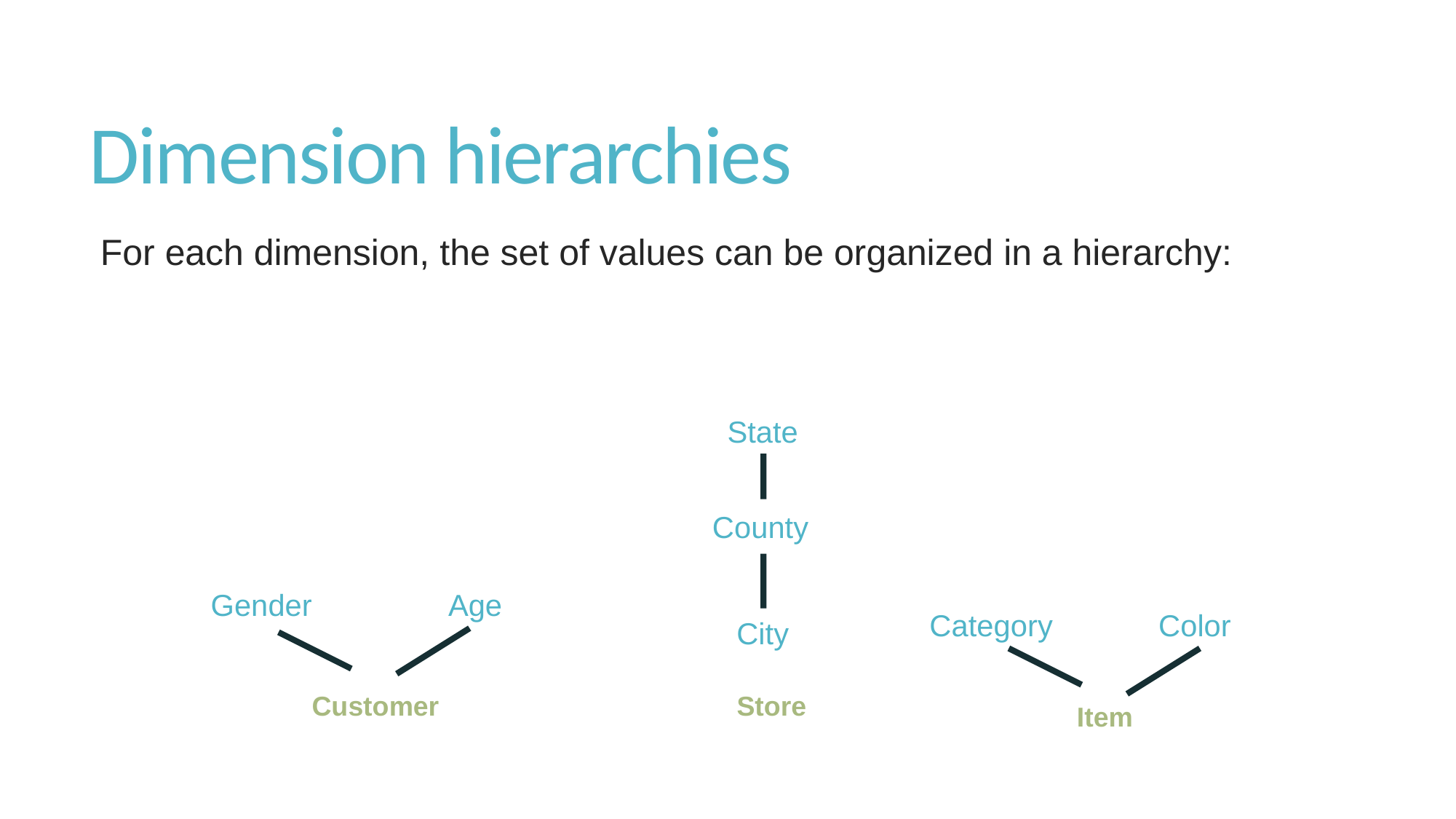

# Dimension hierarchies
For each dimension, the set of values can be organized in a hierarchy:
State

County

 Gender
 Age
 Category
 Color
City

Customer
Store
Item